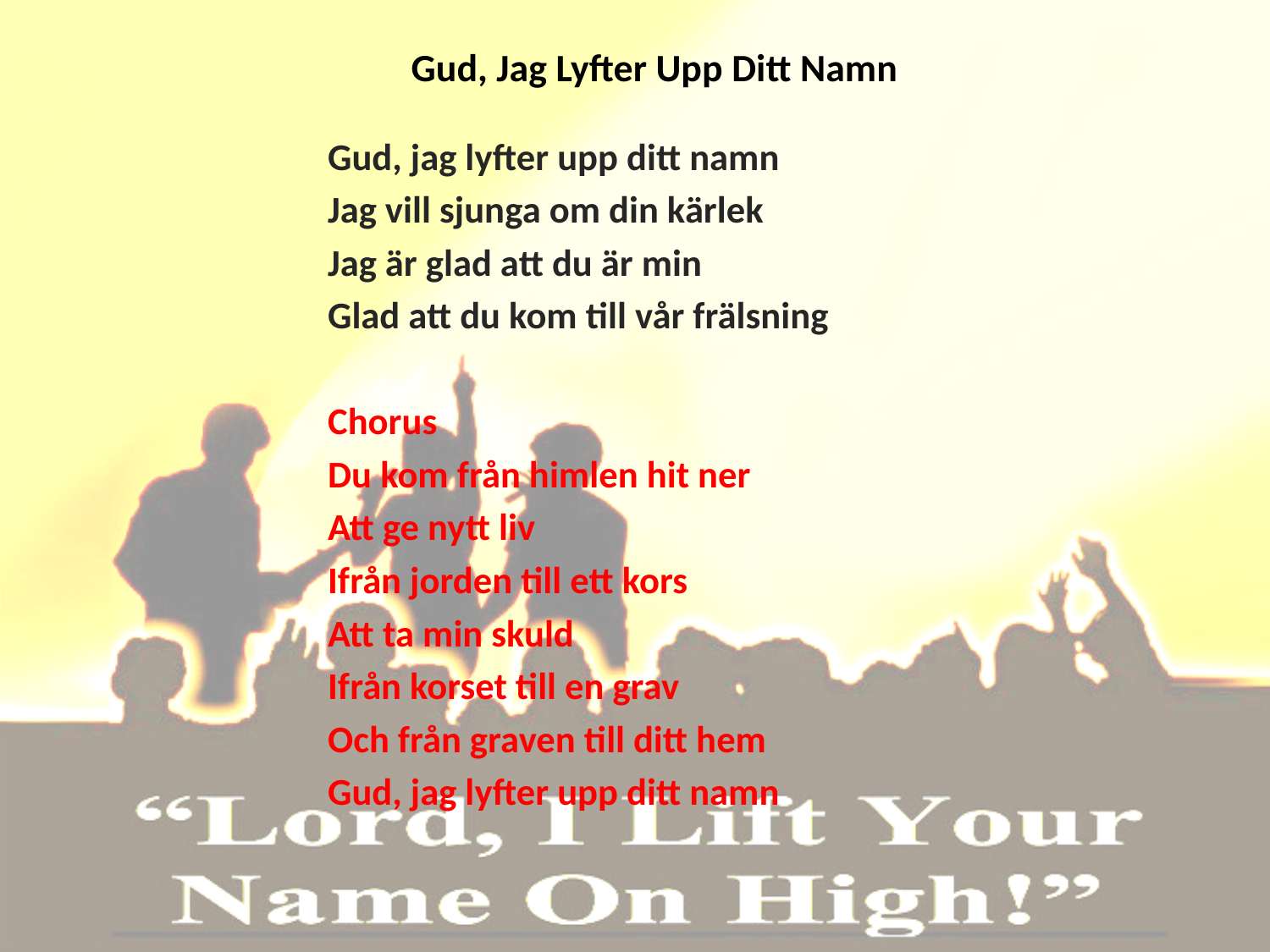

# Gud, Jag Lyfter Upp Ditt Namn
Gud, jag lyfter upp ditt namn
Jag vill sjunga om din kärlek
Jag är glad att du är min
Glad att du kom till vår frälsning

Chorus
Du kom från himlen hit ner
Att ge nytt liv
Ifrån jorden till ett kors
Att ta min skuld
Ifrån korset till en grav
Och från graven till ditt hem
Gud, jag lyfter upp ditt namn